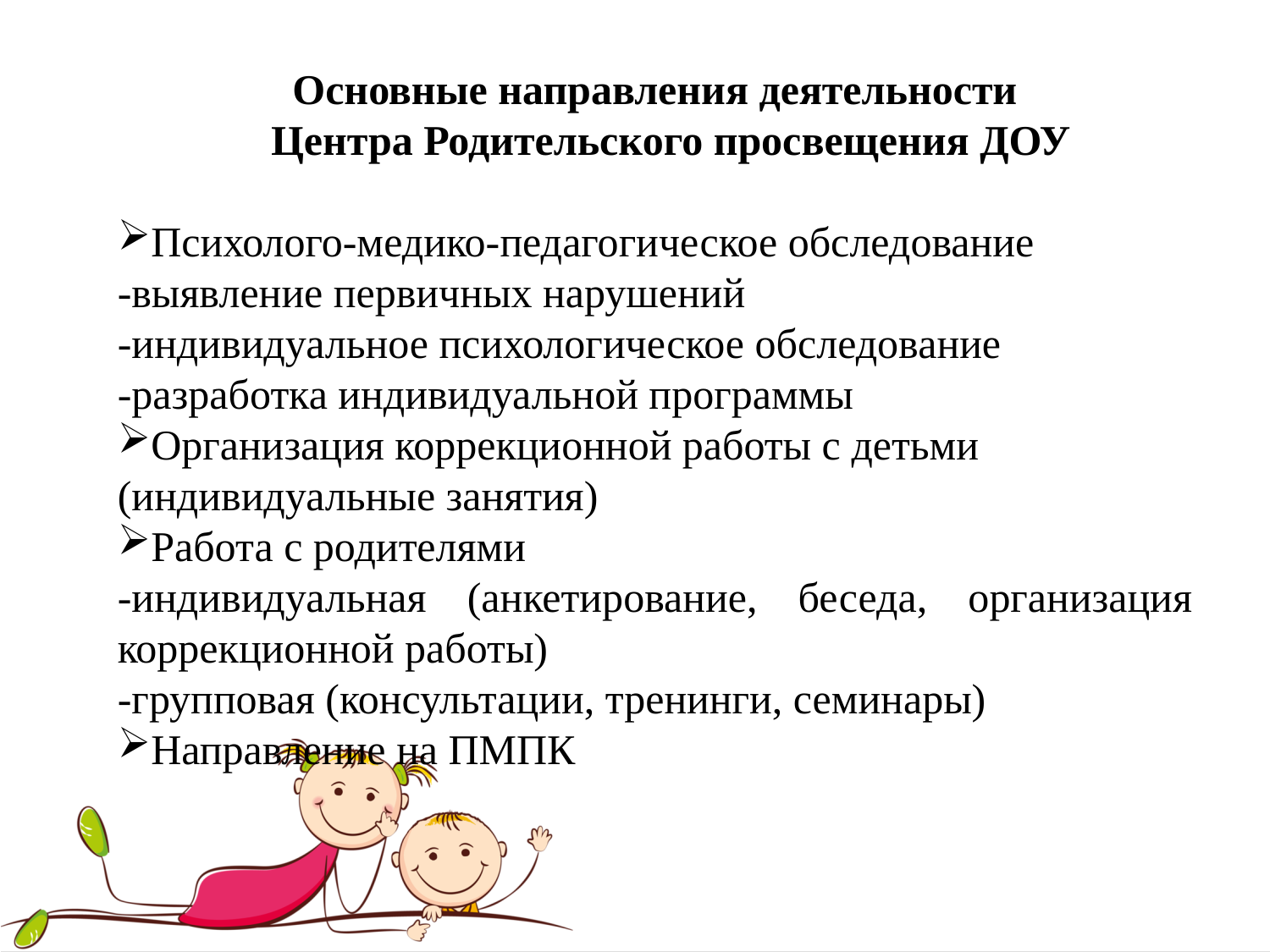

Основные направления деятельности
   Центра Родительского просвещения ДОУ

Психолого-медико-педагогическое обследование
-выявление первичных нарушений
-индивидуальное психологическое обследование
-разработка индивидуальной программы
Организация коррекционной работы с детьми
(индивидуальные занятия)
Работа с родителями
-индивидуальная (анкетирование, беседа, организация коррекционной работы)
-групповая (консультации, тренинги, семинары)
Направление на ПМПК